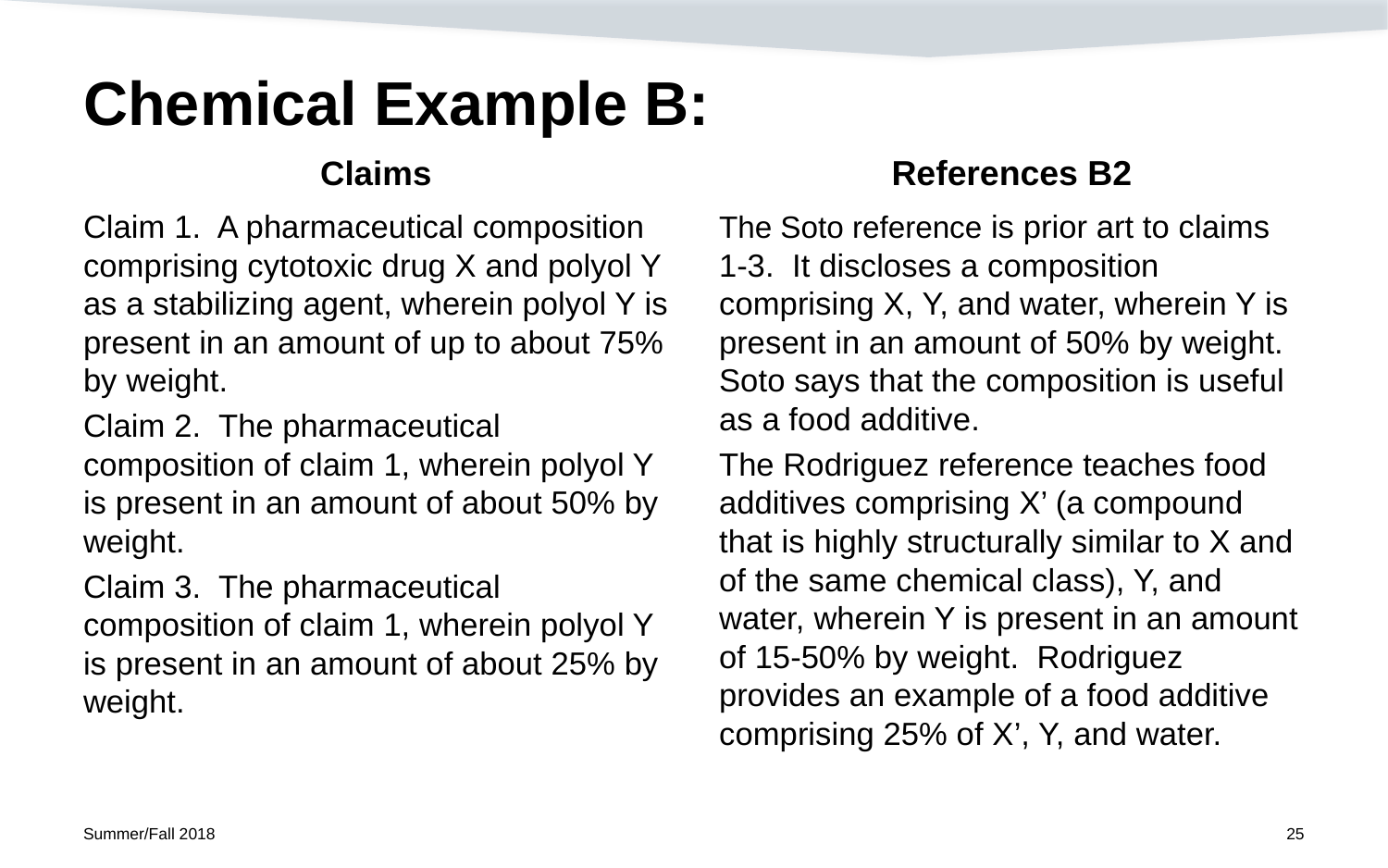

# Chemical Example B:
Claims
References B2
Claim 1.  A pharmaceutical composition comprising cytotoxic drug X and polyol Y as a stabilizing agent, wherein polyol Y is present in an amount of up to about 75% by weight.
Claim 2.  The pharmaceutical composition of claim 1, wherein polyol Y is present in an amount of about 50% by weight.
Claim 3.  The pharmaceutical composition of claim 1, wherein polyol Y is present in an amount of about 25% by weight.
The Soto reference is prior art to claims 1-3.  It discloses a composition comprising X, Y, and water, wherein Y is present in an amount of 50% by weight.  Soto says that the composition is useful as a food additive.
The Rodriguez reference teaches food additives comprising X’ (a compound that is highly structurally similar to X and of the same chemical class), Y, and water, wherein Y is present in an amount of 15-50% by weight.  Rodriguez provides an example of a food additive comprising 25% of X’, Y, and water.
Summer/Fall 2018
25